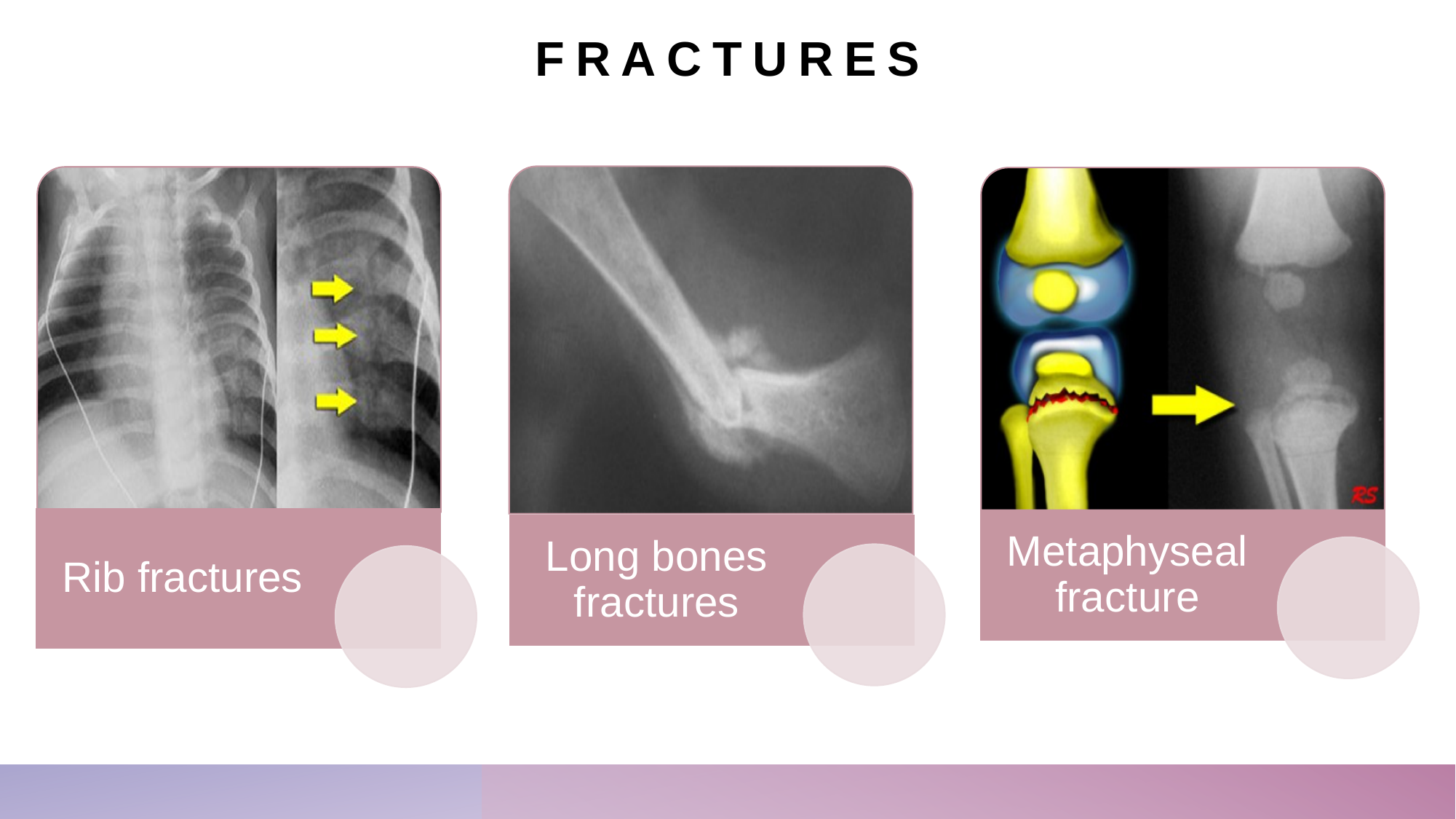

# Fractures

Rib fractures

Metaphyseal fracture

Long bones fractures